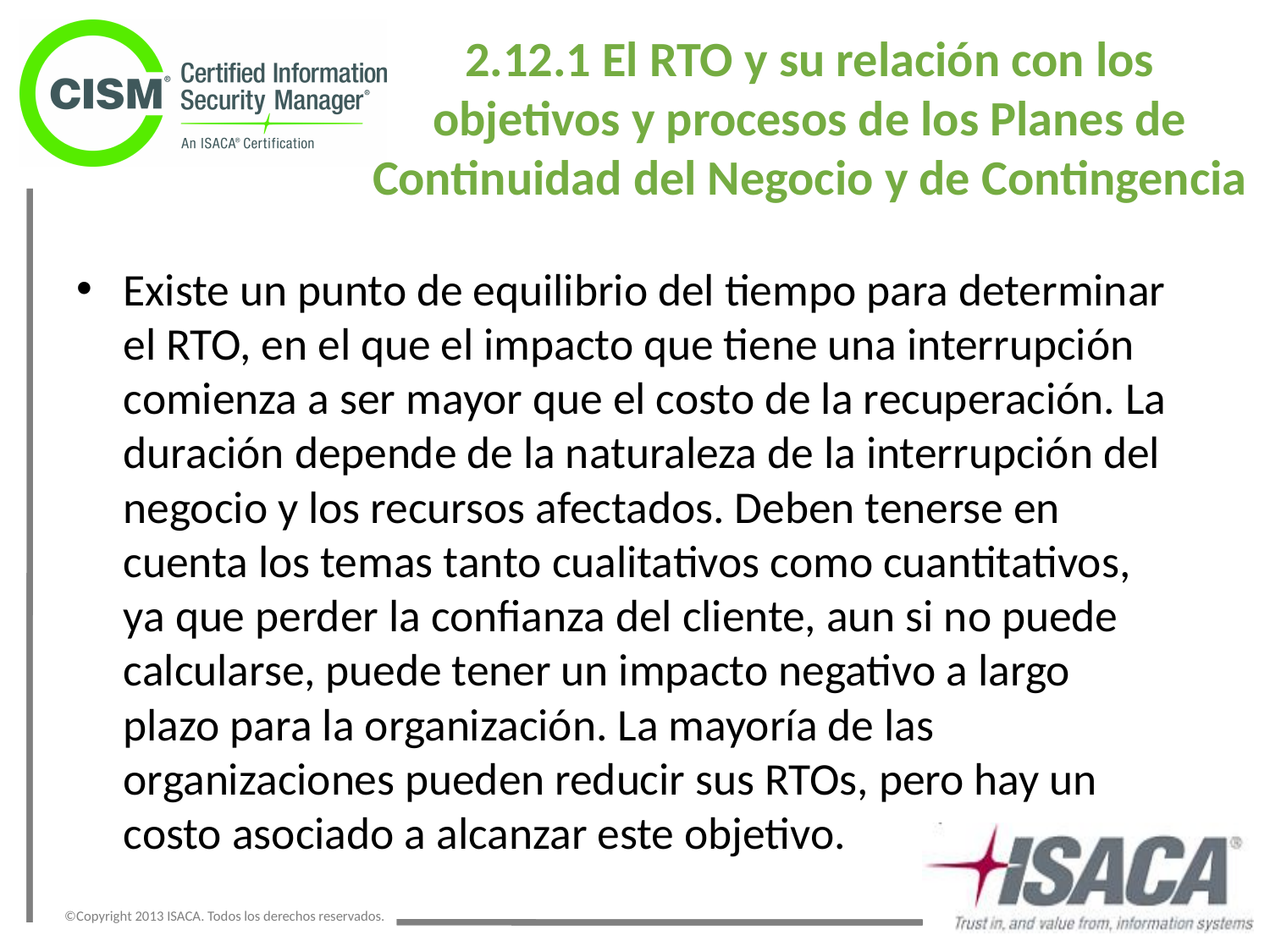

2.12.1 El RTO y su relación con los
objetivos y procesos de los Planes de Continuidad del Negocio y de Contingencia
Existe un punto de equilibrio del tiempo para determinar el RTO, en el que el impacto que tiene una interrupción comienza a ser mayor que el costo de la recuperación. La duración depende de la naturaleza de la interrupción del negocio y los recursos afectados. Deben tenerse en cuenta los temas tanto cualitativos como cuantitativos, ya que perder la confianza del cliente, aun si no puede calcularse, puede tener un impacto negativo a largo plazo para la organización. La mayoría de las organizaciones pueden reducir sus RTOs, pero hay un costo asociado a alcanzar este objetivo.